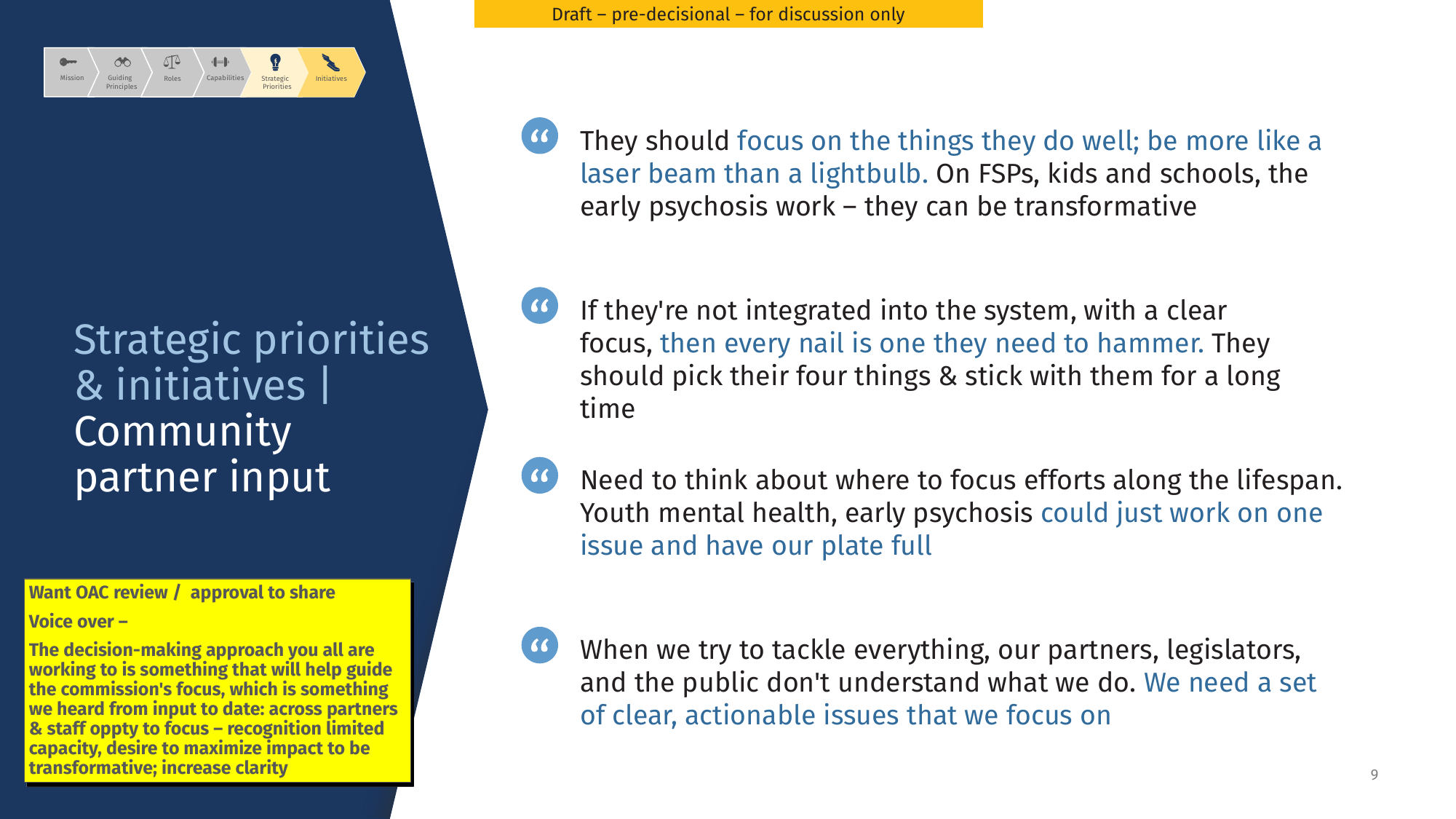

Draft – pre-decisional – for discussion only

Mission

     Guiding
    Principles

Roles

    Capabilities

 Strategic
Priorities

Initiatives

Roles

 Strategic
Priorities

Initiatives

They should focus on the things they do well; be more like a laser beam than a lightbulb. On FSPs, kids and schools, the early psychosis work – they can be transformative

If they're not integrated into the system, with a clear focus, then every nail is one they need to hammer. They should pick their four things & stick with them for a long time
Strategic priorities & initiatives | Community partner input

Need to think about where to focus efforts along the lifespan. Youth mental health, early psychosis could just work on one issue and have our plate full
Want OAC review /  approval to share
Voice over –
The decision-making approach you all are working to is something that will help guide the commission's focus, which is something we heard from input to date: across partners & staff oppty to focus – recognition limited capacity, desire to maximize impact to be transformative; increase clarity

When we try to tackle everything, our partners, legislators, and the public don't understand what we do. We need a set of clear, actionable issues that we focus on